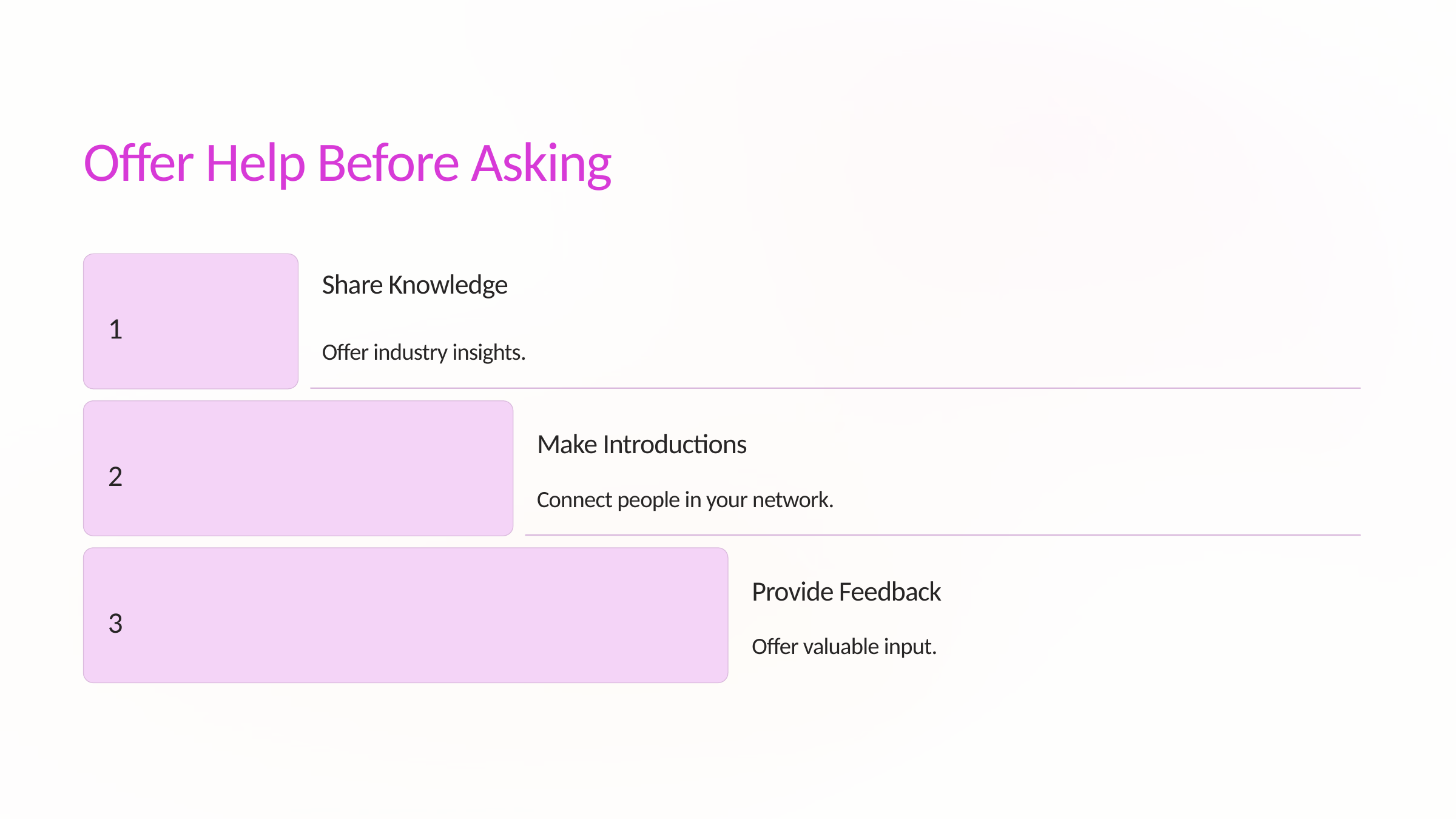

Offer Help Before Asking

Share Knowledge
1
Offer industry insights.

Make Introductions
2
Connect people in your network.

Provide Feedback
3
Offer valuable input.